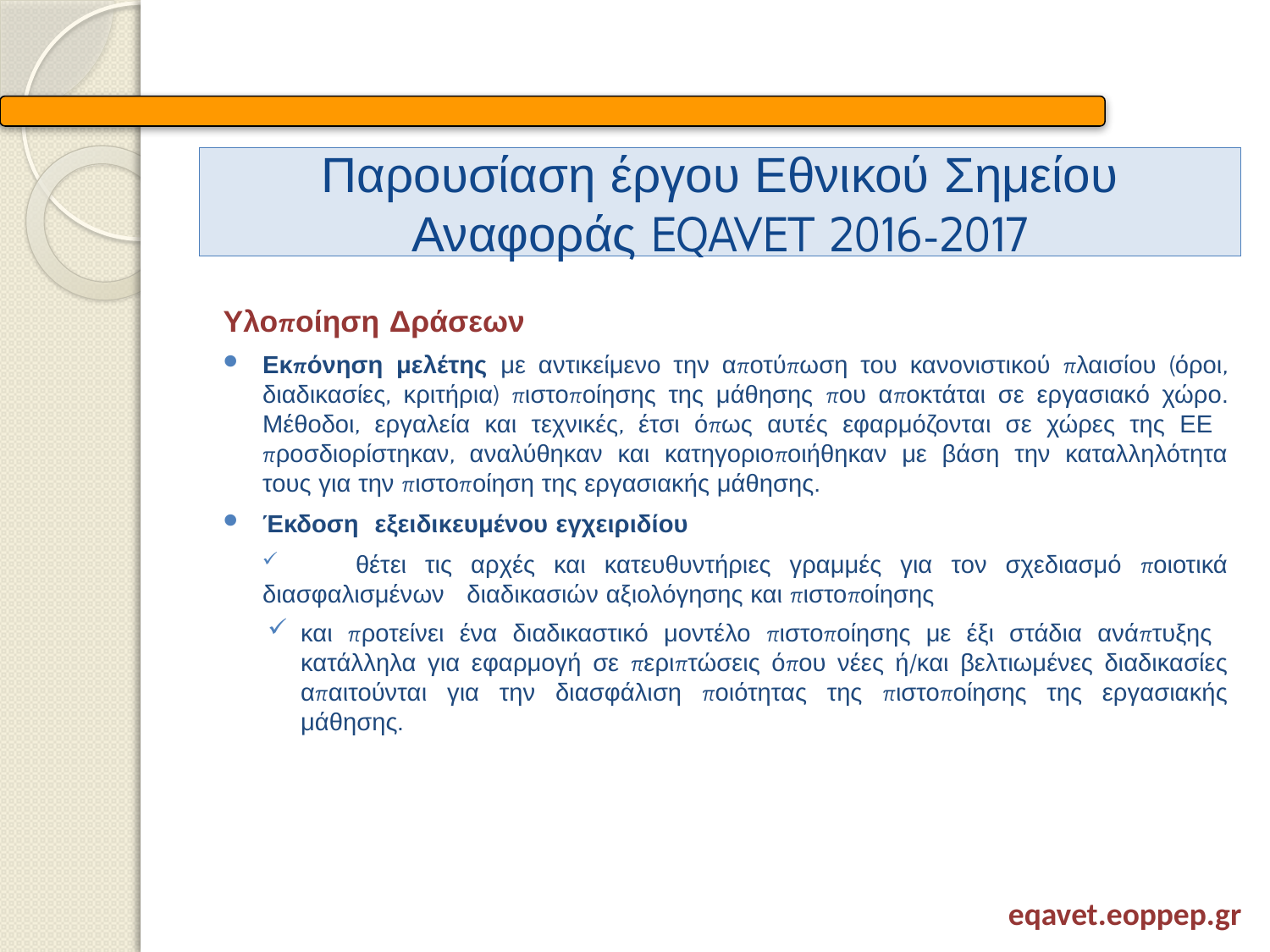

# Παρουσίαση έργου Εθνικού Σημείου Αναφοράς EQAVET 2016-2017
Υλοποίηση Δράσεων
Εκπόνηση μελέτης με αντικείμενο την αποτύπωση του κανονιστικού πλαισίου (όροι, διαδικασίες, κριτήρια) πιστοποίησης της μάθησης που αποκτάται σε εργασιακό χώρο. Μέθοδοι, εργαλεία και τεχνικές, έτσι όπως αυτές εφαρμόζονται σε χώρες της ΕΕ  προσδιορίστηκαν, αναλύθηκαν και κατηγοριοποιήθηκαν με βάση την καταλληλότητα τους για την πιστοποίηση της εργασιακής μάθησης.
Έκδοση  εξειδικευμένου εγχειριδίου
    θέτει τις αρχές και κατευθυντήριες γραμμές για τον σχεδιασμό ποιοτικά διασφαλισμένων   διαδικασιών αξιολόγησης και πιστοποίησης
και προτείνει ένα διαδικαστικό μοντέλο πιστοποίησης με έξι στάδια ανάπτυξης  κατάλληλα για εφαρμογή σε περιπτώσεις όπου νέες ή/και βελτιωμένες διαδικασίες απαιτούνται για την διασφάλιση ποιότητας της πιστοποίησης της εργασιακής μάθησης.

eqavet.eoppep.gr